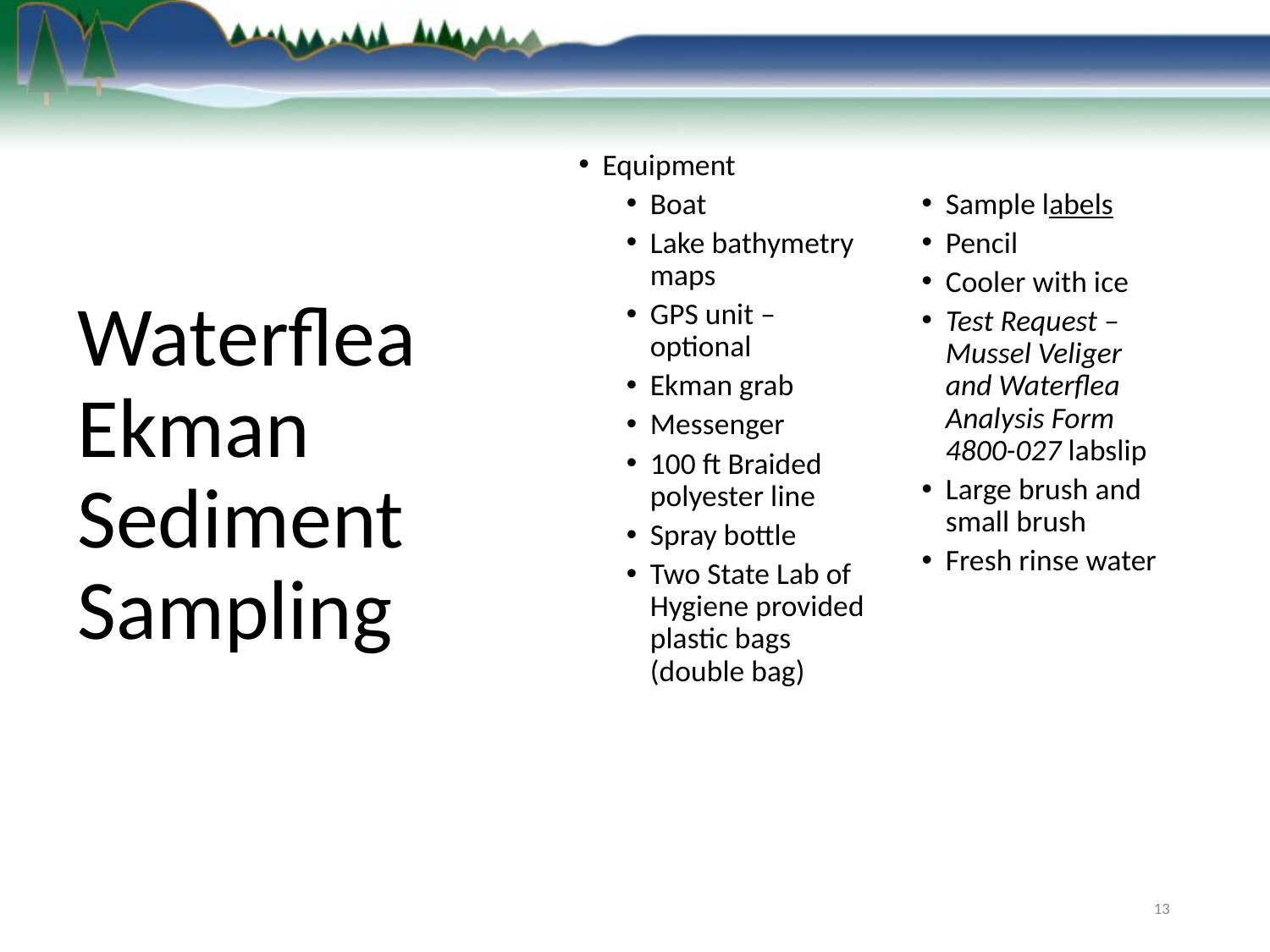

Equipment
Boat
Lake bathymetry maps
GPS unit – optional
Ekman grab
Messenger
100 ft Braided polyester line
Spray bottle
Two State Lab of Hygiene provided plastic bags (double bag)

Sample labels
Pencil
Cooler with ice
Test Request – Mussel Veliger and Waterflea Analysis Form 4800-027 labslip
Large brush and small brush
Fresh rinse water

# Waterflea Ekman Sediment Sampling
13